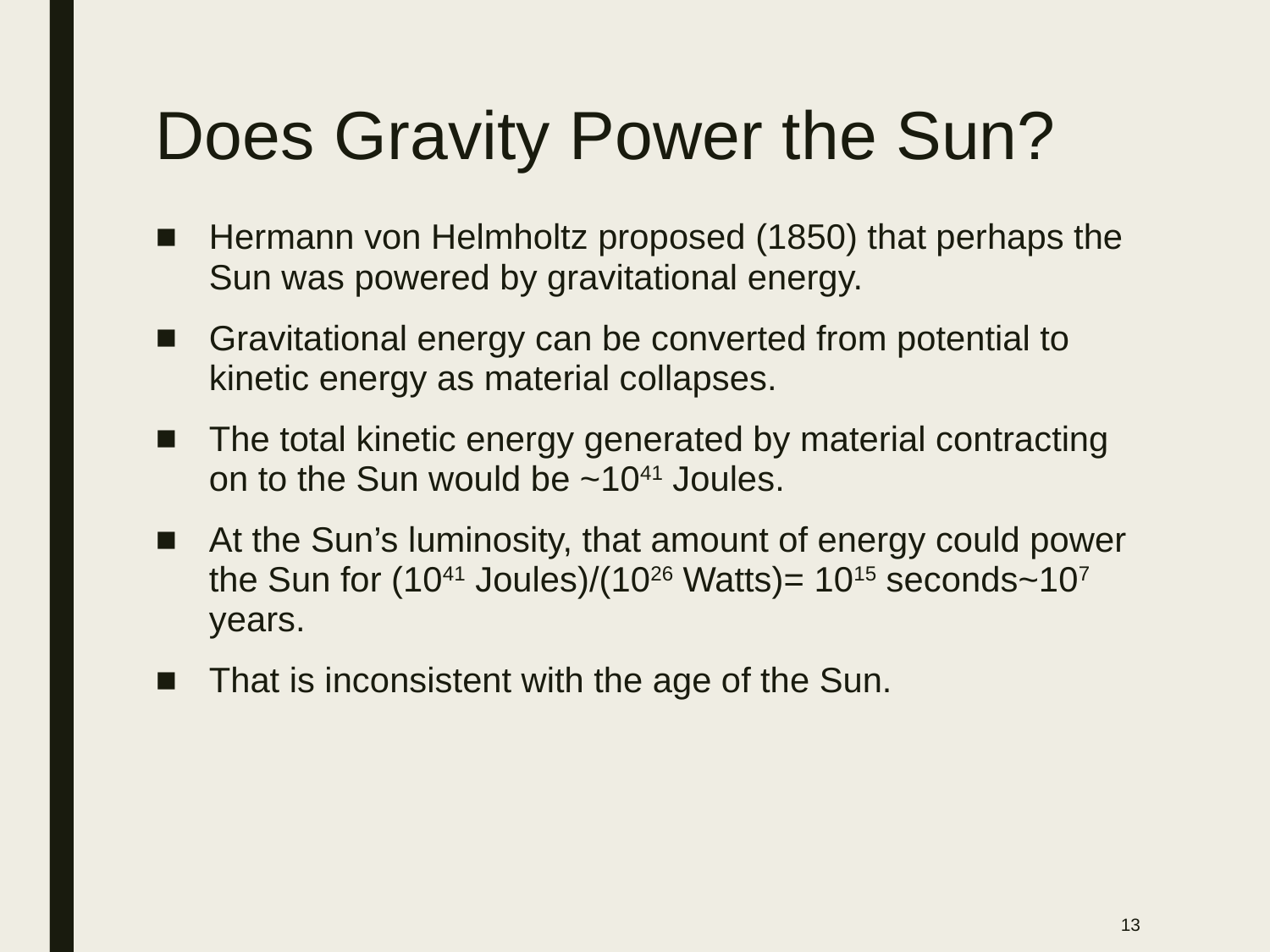

# Does Gravity Power the Sun?
Hermann von Helmholtz proposed (1850) that perhaps the Sun was powered by gravitational energy.
Gravitational energy can be converted from potential to kinetic energy as material collapses.
The total kinetic energy generated by material contracting on to the Sun would be ~1041 Joules.
At the Sun’s luminosity, that amount of energy could power the Sun for (1041 Joules)/(1026 Watts)= 1015 seconds~107 years.
That is inconsistent with the age of the Sun.
13